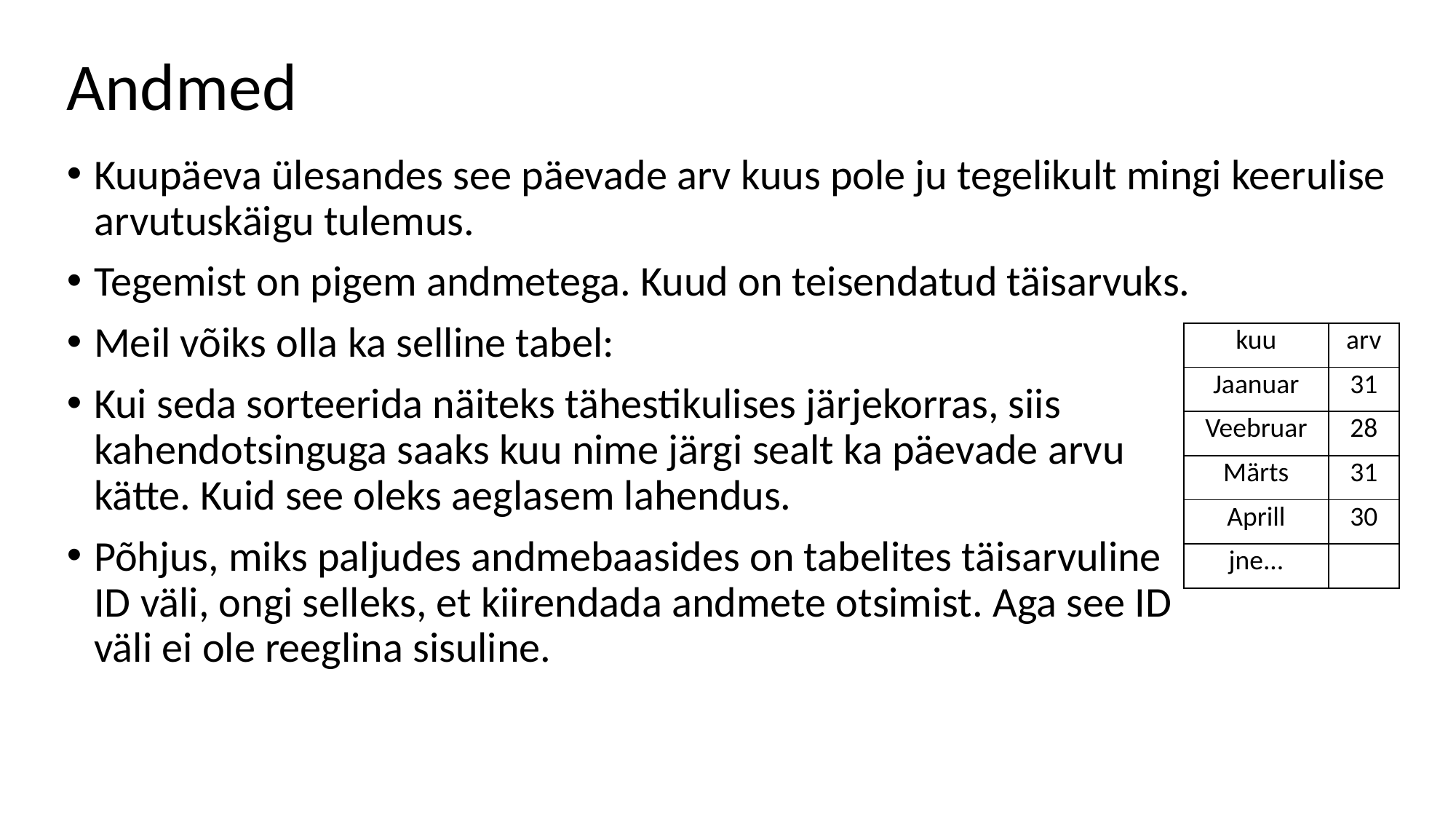

# Andmed
Kuupäeva ülesandes see päevade arv kuus pole ju tegelikult mingi keerulise arvutuskäigu tulemus.
Tegemist on pigem andmetega. Kuud on teisendatud täisarvuks.
Meil võiks olla ka selline tabel:
Kui seda sorteerida näiteks tähestikulises järjekorras, siis
kahendotsinguga saaks kuu nime järgi sealt ka päevade arvu
kätte. Kuid see oleks aeglasem lahendus.
Põhjus, miks paljudes andmebaasides on tabelites täisarvuline
ID väli, ongi selleks, et kiirendada andmete otsimist. Aga see ID
väli ei ole reeglina sisuline.
| kuu | arv |
| --- | --- |
| Jaanuar | 31 |
| Veebruar | 28 |
| Märts | 31 |
| Aprill | 30 |
| jne... |  |